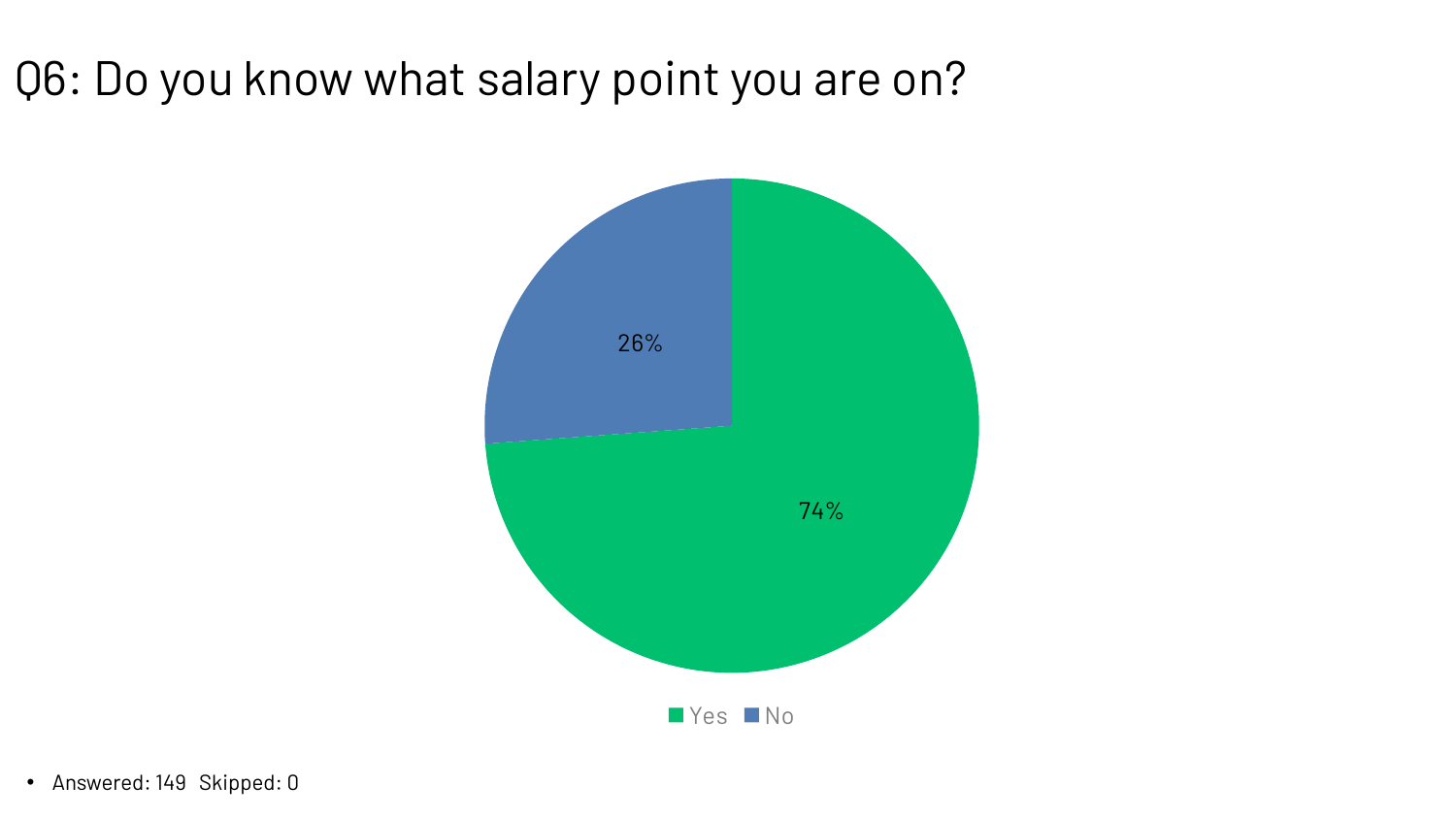

# Q6: Do you know what salary point you are on?

### Chart

| Category | Total |
|---|---|
| Yes | 0.7383 |
| No | 0.2617 |
Answered: 149   Skipped: 0